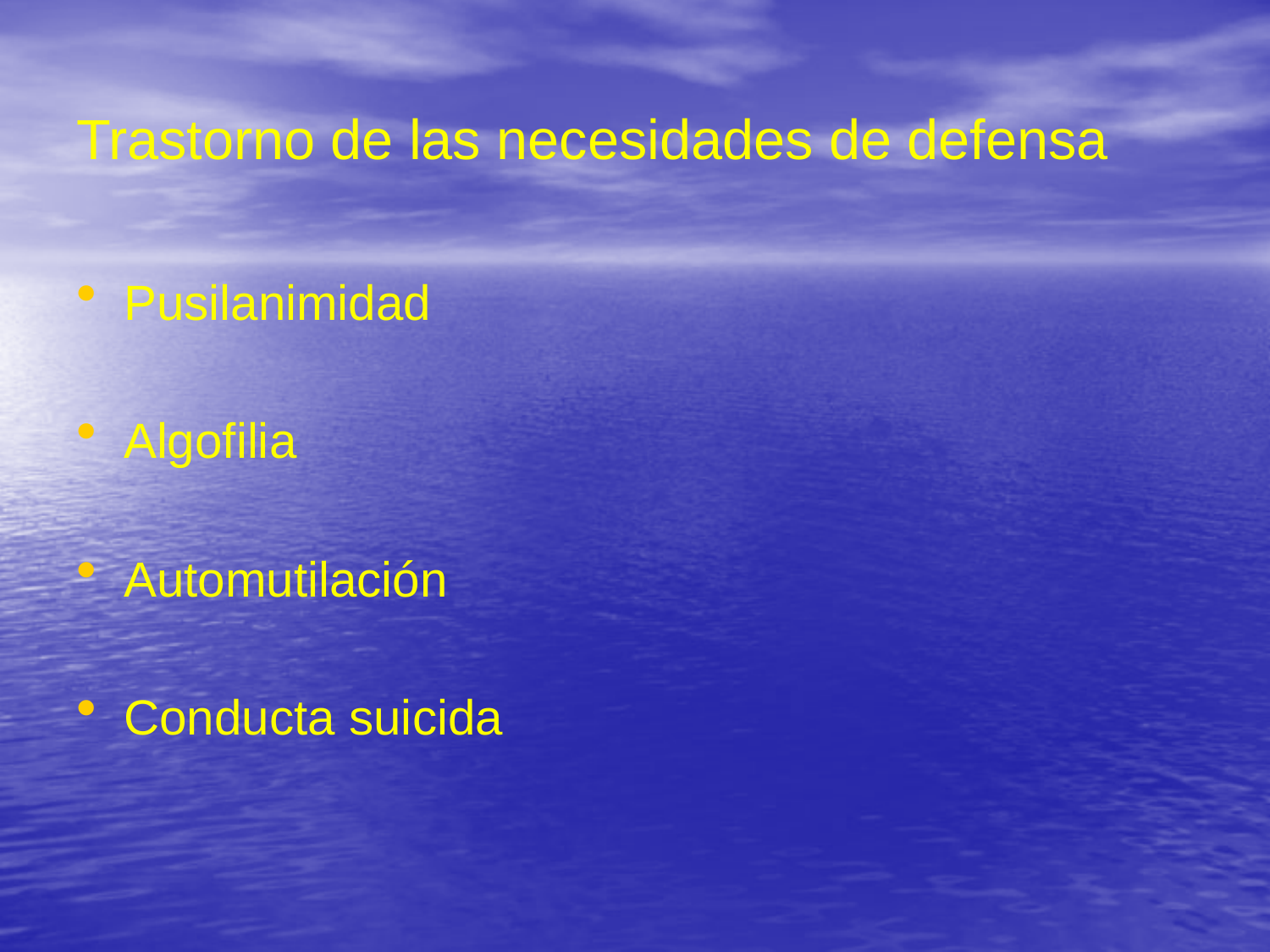

# Trastorno de las necesidades de defensa
Pusilanimidad

Algofilia

Automutilación

Conducta suicida